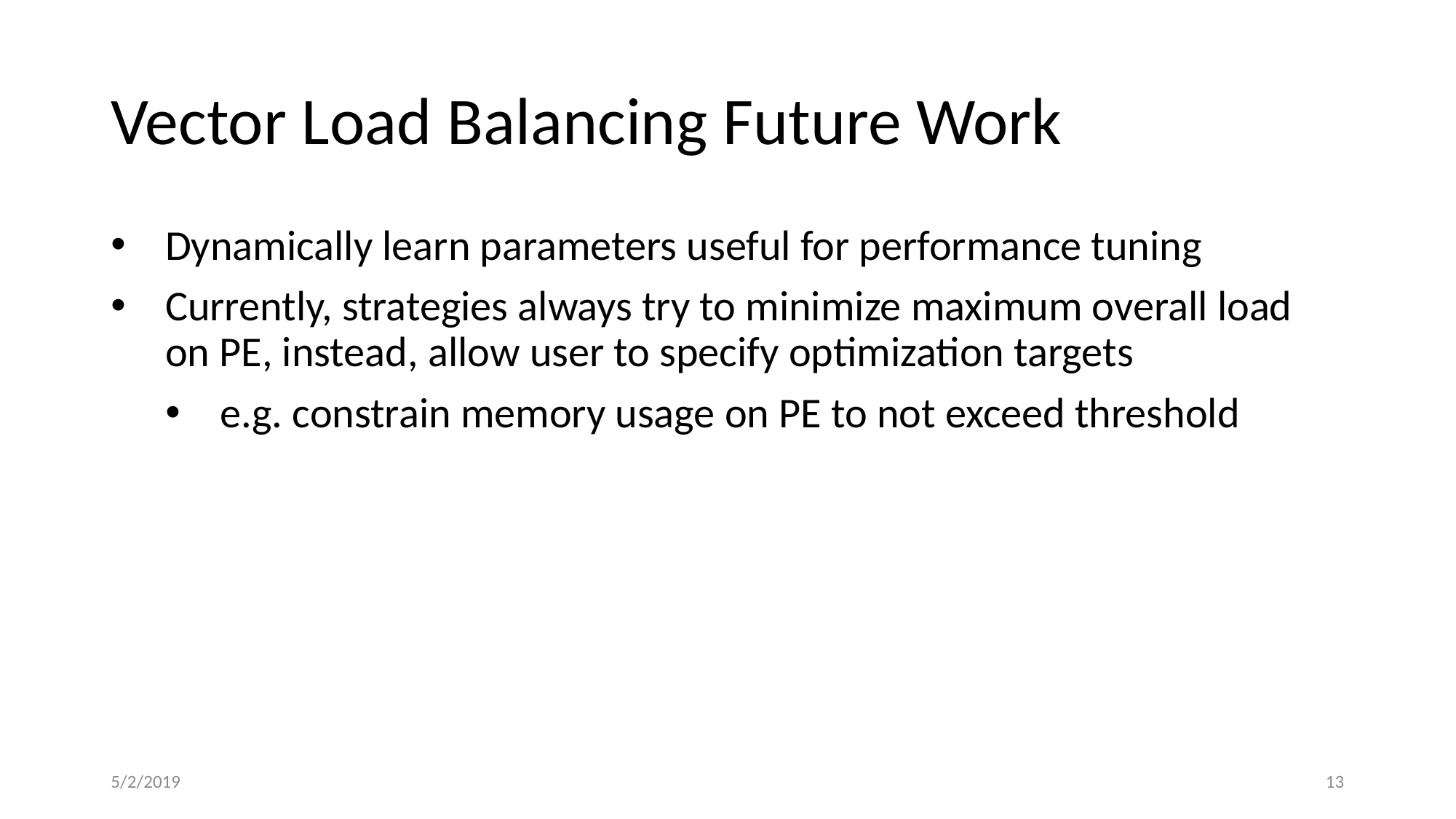

Vector Load Balancing Future Work
Dynamically learn parameters useful for performance tuning
Currently, strategies always try to minimize maximum overall load on PE, instead, allow user to specify optimization targets
e.g. constrain memory usage on PE to not exceed threshold

5/2/2019
13